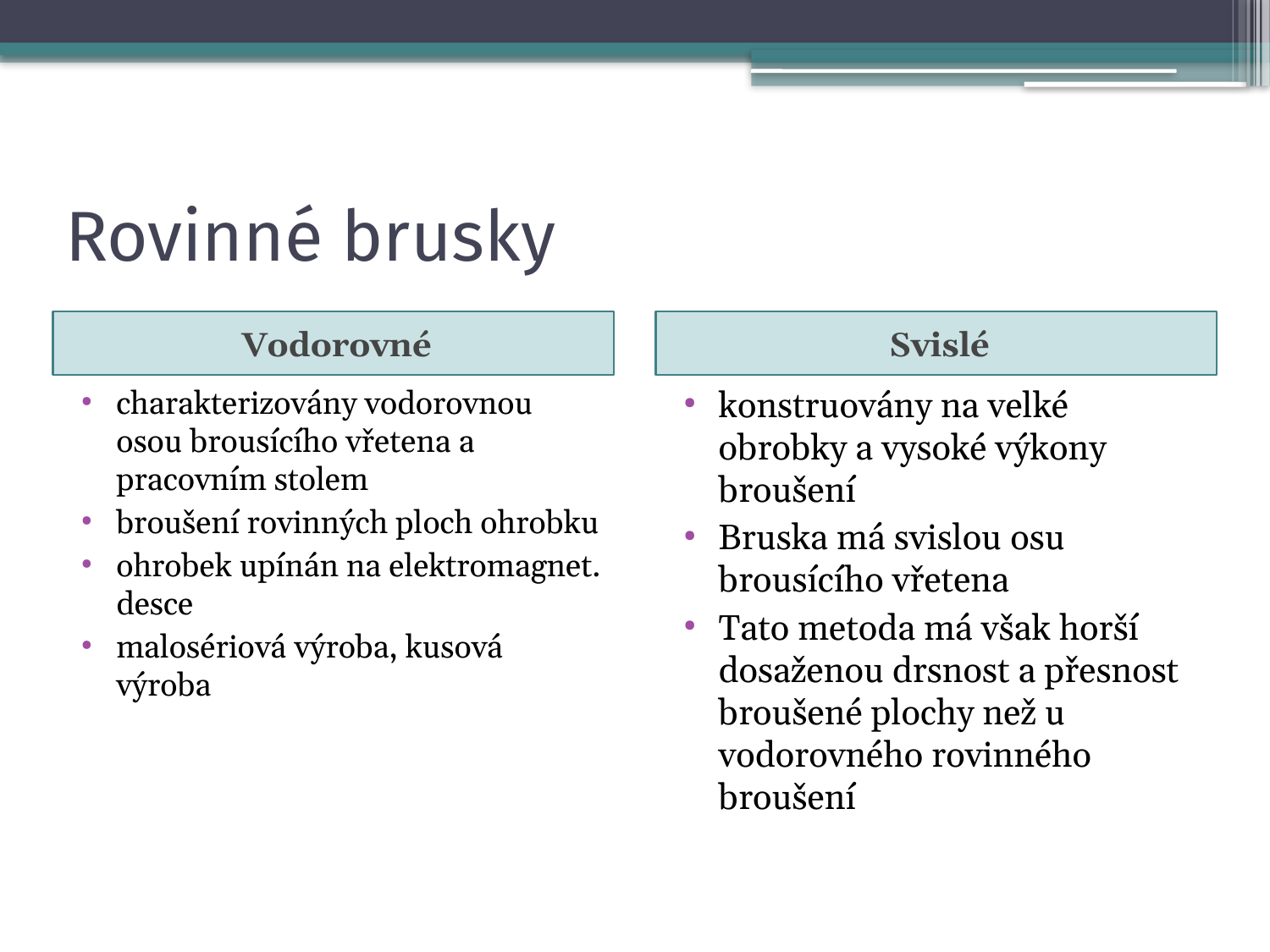

# Rovinné brusky
Vodorovné
Svislé
charakterizovány vodorovnou osou brousícího vřetena a pracovním stolem
broušení rovinných ploch ohrobku
ohrobek upínán na elektromagnet. desce
malosériová výroba, kusová výroba
konstruovány na velké obrobky a vysoké výkony broušení
Bruska má svislou osu brousícího vřetena
Tato metoda má však horší dosaženou drsnost a přesnost broušené plochy než u vodorovného rovinného broušení